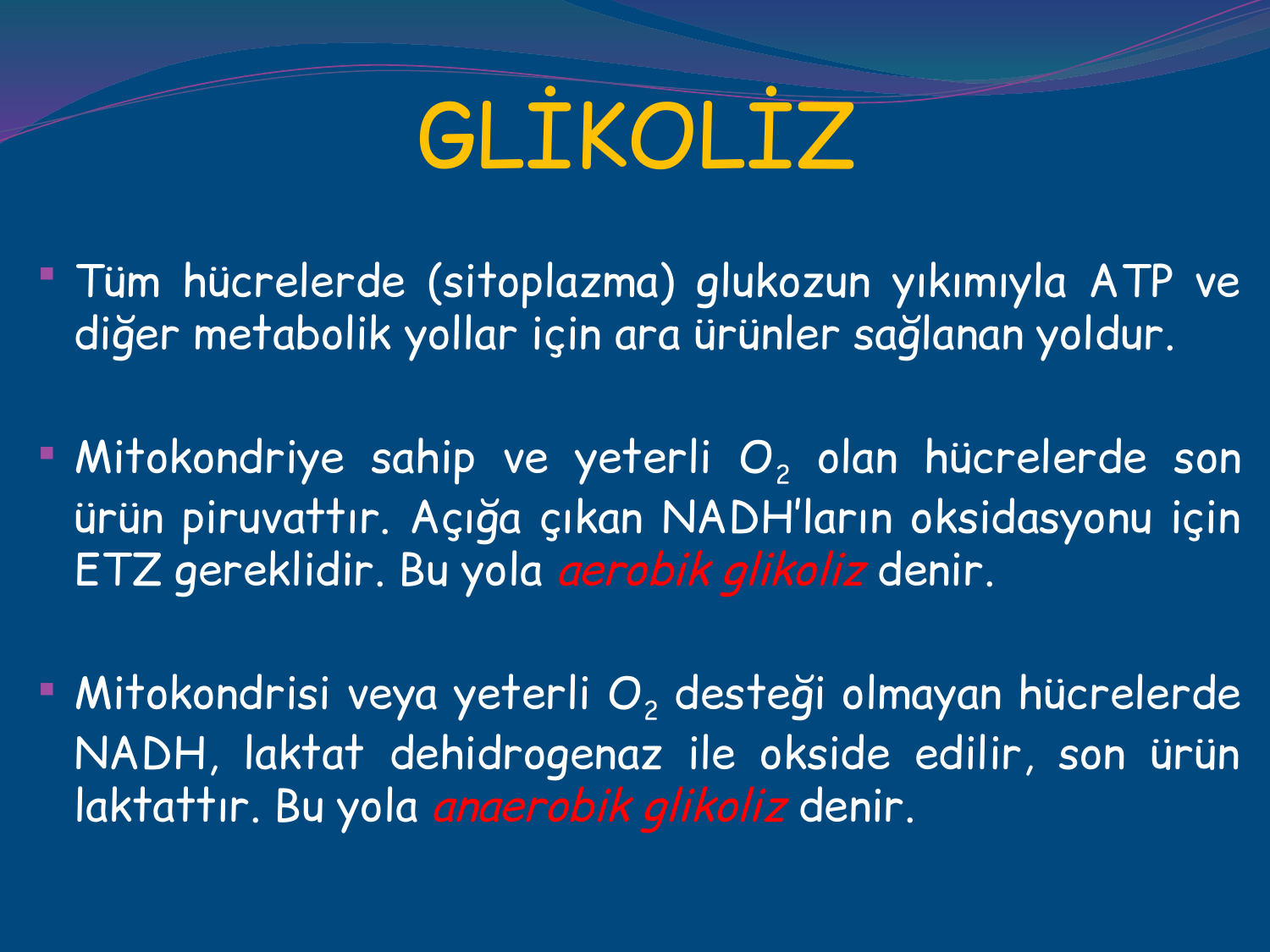

# GLİKOLİZ
Tüm hücrelerde (sitoplazma) glukozun yıkımıyla ATP ve diğer metabolik yollar için ara ürünler sağlanan yoldur.

Mitokondriye sahip ve yeterli O2 olan hücrelerde son ürün piruvattır. Açığa çıkan NADH’ların oksidasyonu için ETZ gereklidir. Bu yola aerobik glikoliz denir.

Mitokondrisi veya yeterli O2 desteği olmayan hücrelerde NADH, laktat dehidrogenaz ile okside edilir, son ürün laktattır. Bu yola anaerobik glikoliz denir.